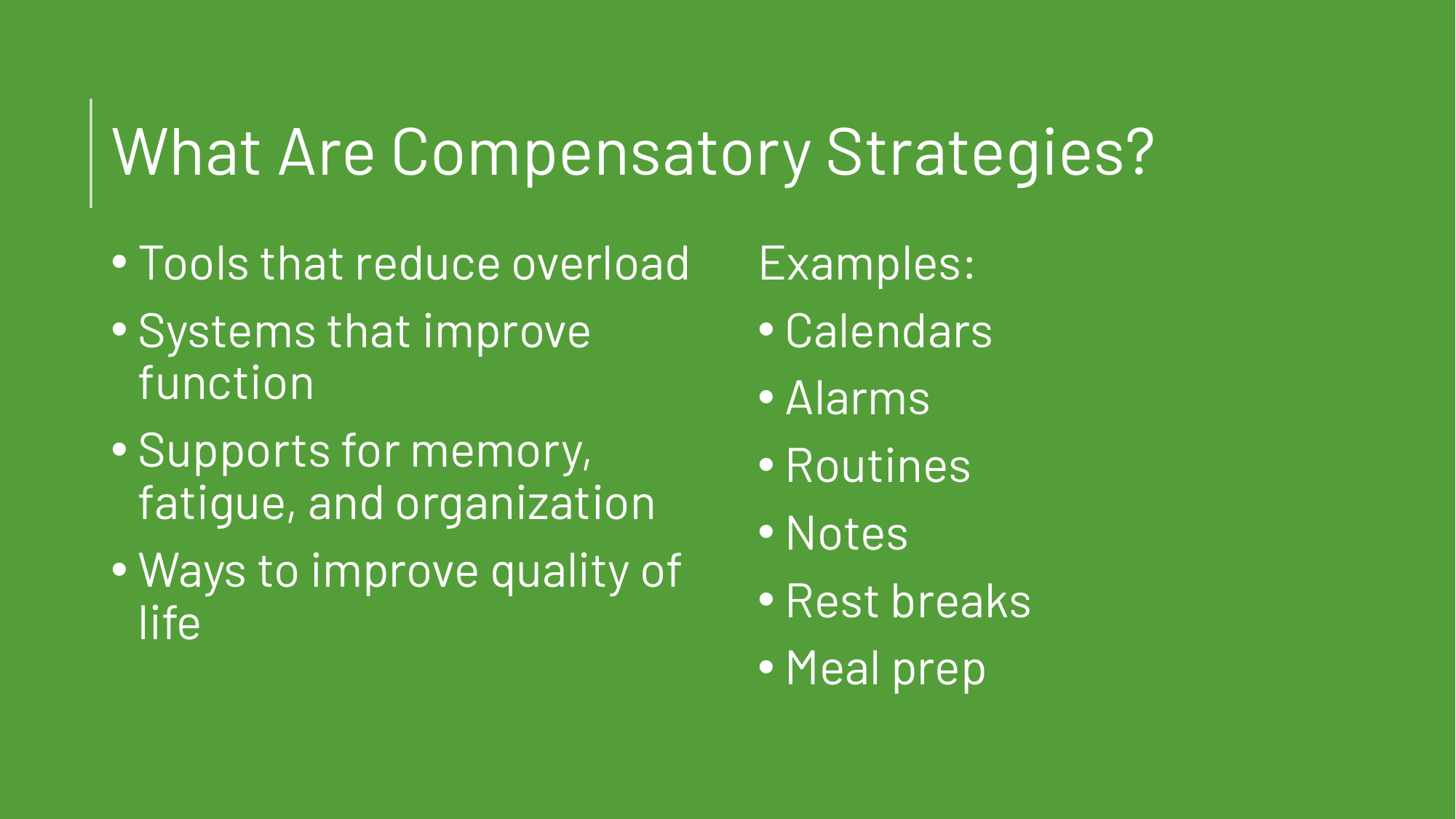

# What Are Compensatory Strategies?
Tools that reduce overload
Systems that improve function
Supports for memory, fatigue, and organization
Ways to improve quality of life
Examples:
Calendars
Alarms
Routines
Notes
Rest breaks
Meal prep